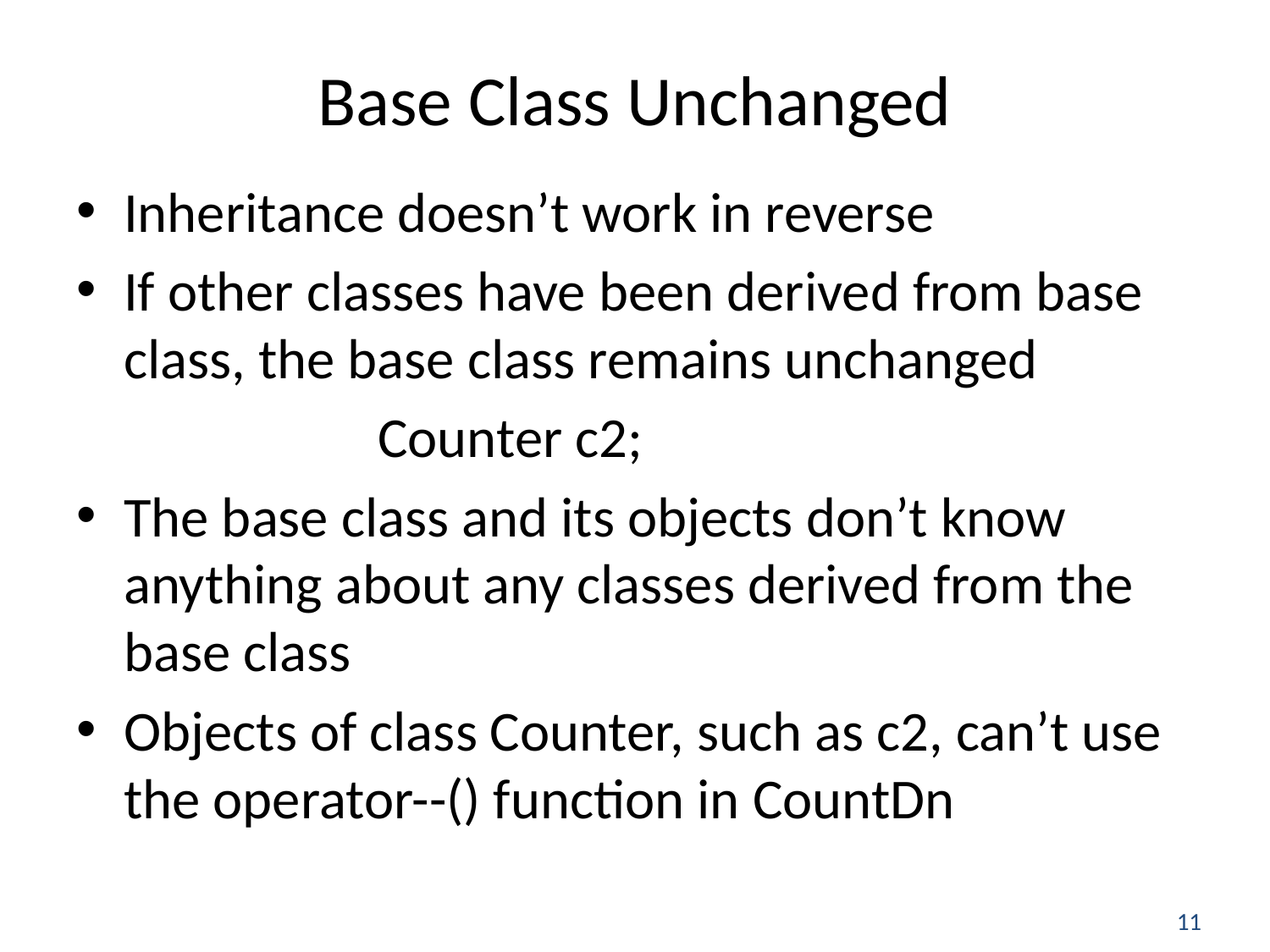

# Base Class Unchanged
Inheritance doesn’t work in reverse
If other classes have been derived from base class, the base class remains unchanged
			Counter c2;
The base class and its objects don’t know anything about any classes derived from the base class
Objects of class Counter, such as c2, can’t use the operator--() function in CountDn